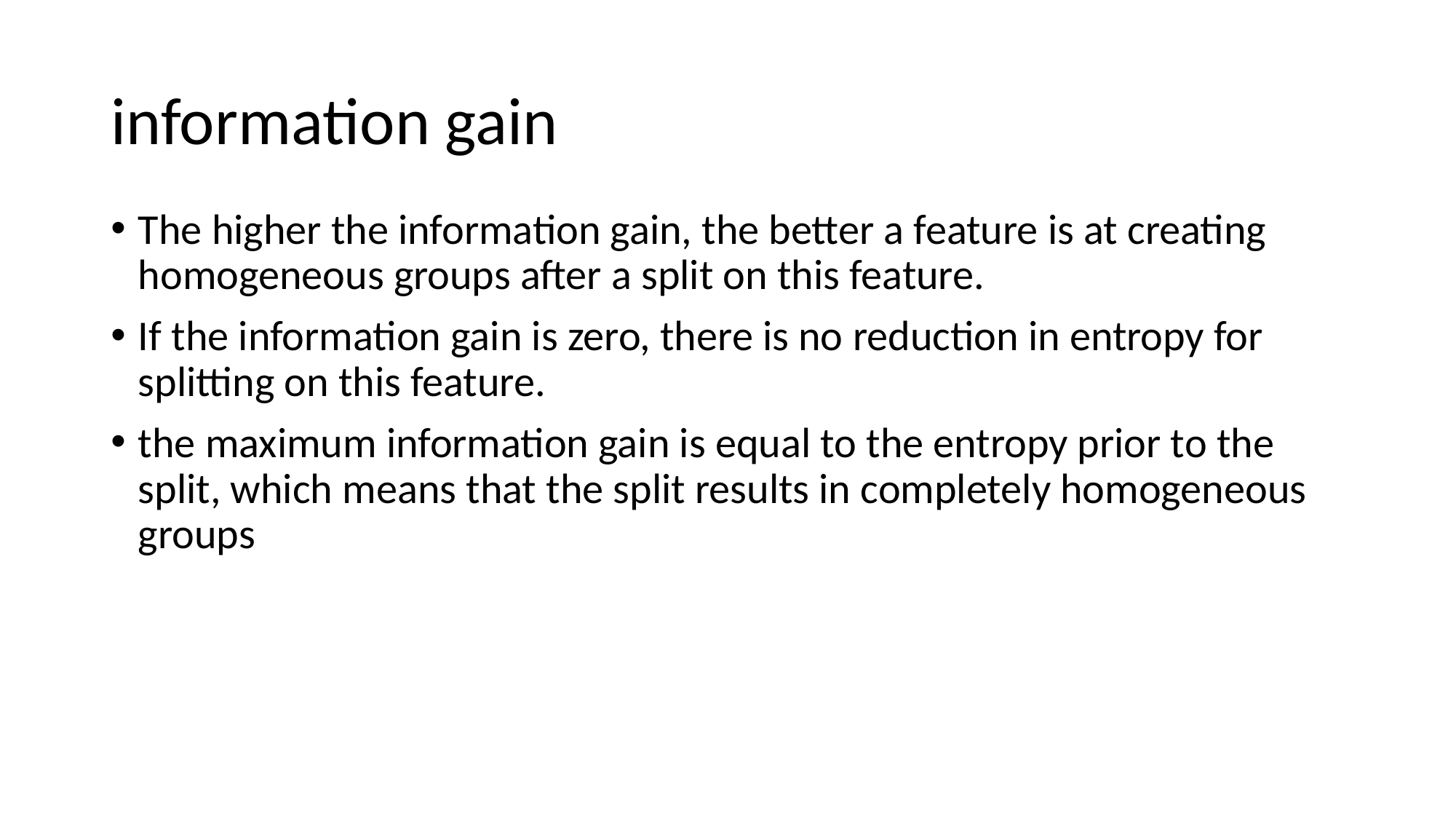

# information gain
The higher the information gain, the better a feature is at creating homogeneous groups after a split on this feature.
If the information gain is zero, there is no reduction in entropy for splitting on this feature.
the maximum information gain is equal to the entropy prior to the split, which means that the split results in completely homogeneous groups